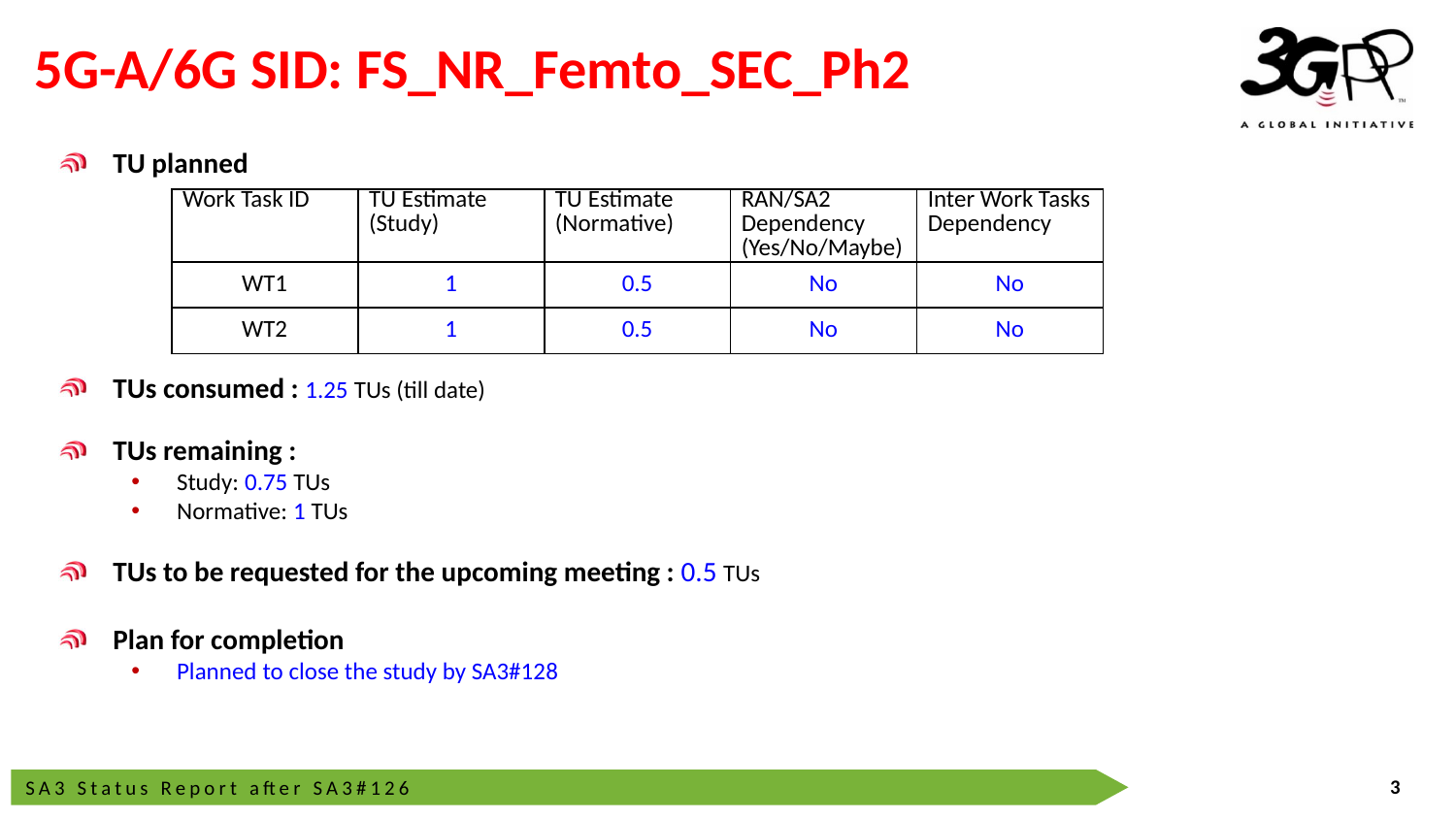

5G-A/6G SID: FS_NR_Femto_SEC_Ph2
TU planned

TUs consumed : 1.25 TUs (till date)

TUs remaining :
Study: 0.75 TUs
Normative: 1 TUs

TUs to be requested for the upcoming meeting : 0.5 TUs

Plan for completion
Planned to close the study by SA3#128
| Work Task ID | TU Estimate (Study) | TU Estimate (Normative) | RAN/SA2 Dependency (Yes/No/Maybe) | Inter Work Tasks Dependency |
| --- | --- | --- | --- | --- |
| WT1 | 1 | 0.5 | No | No |
| WT2 | 1 | 0.5 | No | No |